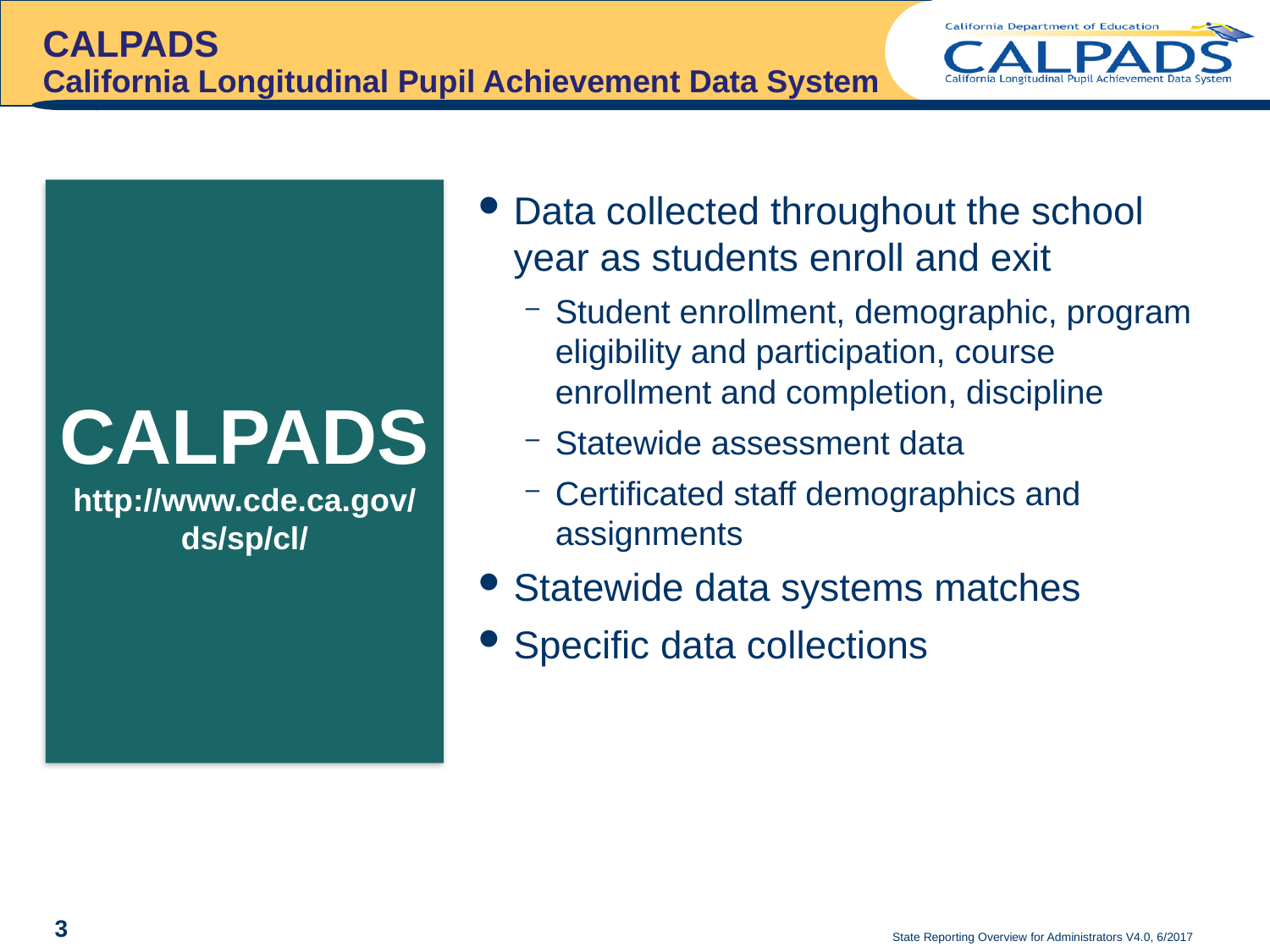

# CALPADS California Longitudinal Pupil Achievement Data System
CALPADS
http://www.cde.ca.gov/ds/sp/cl/
Data collected throughout the school year as students enroll and exit
Student enrollment, demographic, program eligibility and participation, course enrollment and completion, discipline
Statewide assessment data
Certificated staff demographics and assignments
Statewide data systems matches
Specific data collections
3
State Reporting Overview for Administrators V4.0, 6/2017